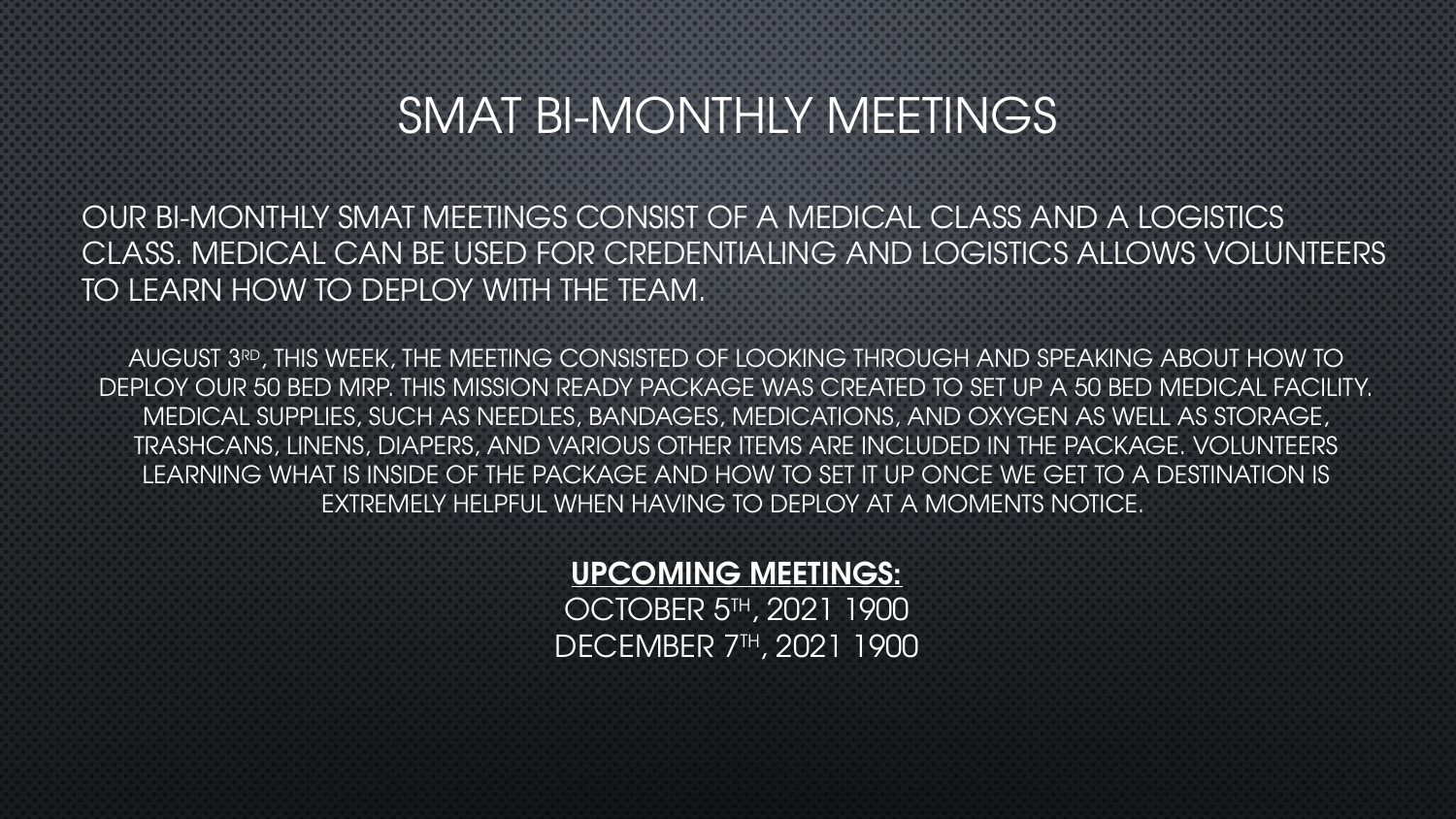

# SMAT Bi-mOnthly Meetings
Our Bi-Monthly SMAT meetings consist of a medical class and a logistics class. Medical can be used for credentialing and logistics allows volunteers to learn how to deploy with the team.

August 3rd, this week, the meeting consisted of looking through and speaking about how to deploy our 50 Bed MRP. This mission ready package was created to set up a 50 bed medical facility. Medical supplies, such as needles, bandages, medications, and oxygen as well as storage, trashcans, linens, diapers, and various other items are included in the package. Volunteers learning what is inside of the package and how to set it up once we get to a destination is extremely helpful when having to deploy at a moments notice.

UPCOMING MEETINGS:
October 5th, 2021 1900
December 7th, 2021 1900